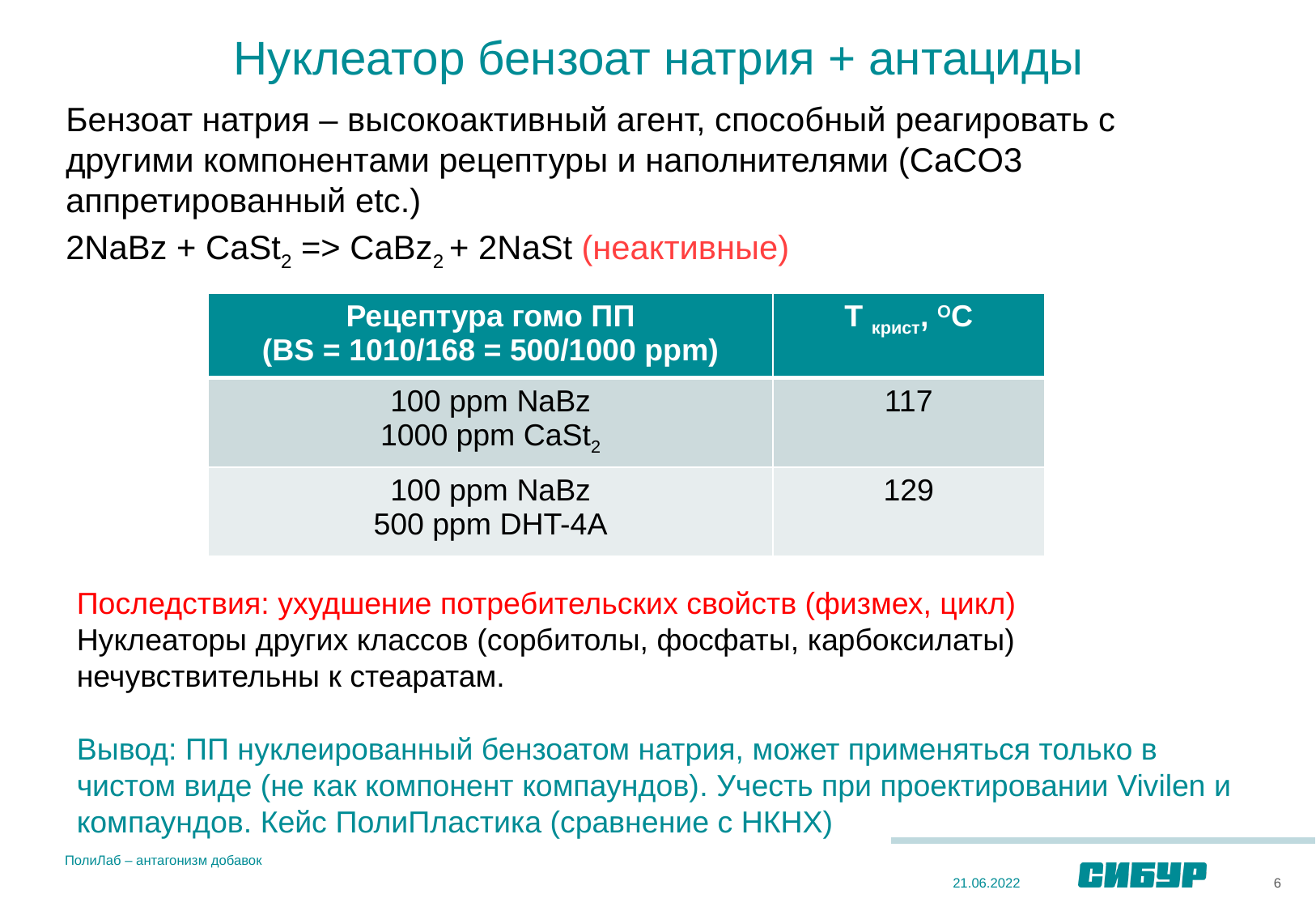

# Нуклеатор бензоат натрия + антациды
Бензоат натрия – высокоактивный агент, способный реагировать с другими компонентами рецептуры и наполнителями (CaCO3 аппретированный etc.)
2NaBz + CaSt2 => CaBz2 + 2NaSt (неактивные)

| Рецептура гомо ПП (BS = 1010/168 = 500/1000 ppm) | T крист, ОС |
| --- | --- |
| 100 ppm NaBz 1000 ppm CaSt2 | 117 |
| 100 ppm NaBz 500 ppm DHT-4A | 129 |
Последствия: ухудшение потребительских свойств (физмех, цикл)
Нуклеаторы других классов (сорбитолы, фосфаты, карбоксилаты) нечувствительны к стеаратам.

Вывод: ПП нуклеированный бензоатом натрия, может применяться только в чистом виде (не как компонент компаундов). Учесть при проектировании Vivilen и компаундов. Кейс ПолиПластика (сравнение с НКНХ)
ПолиЛаб – антагонизм добавок

6
21.06.2022